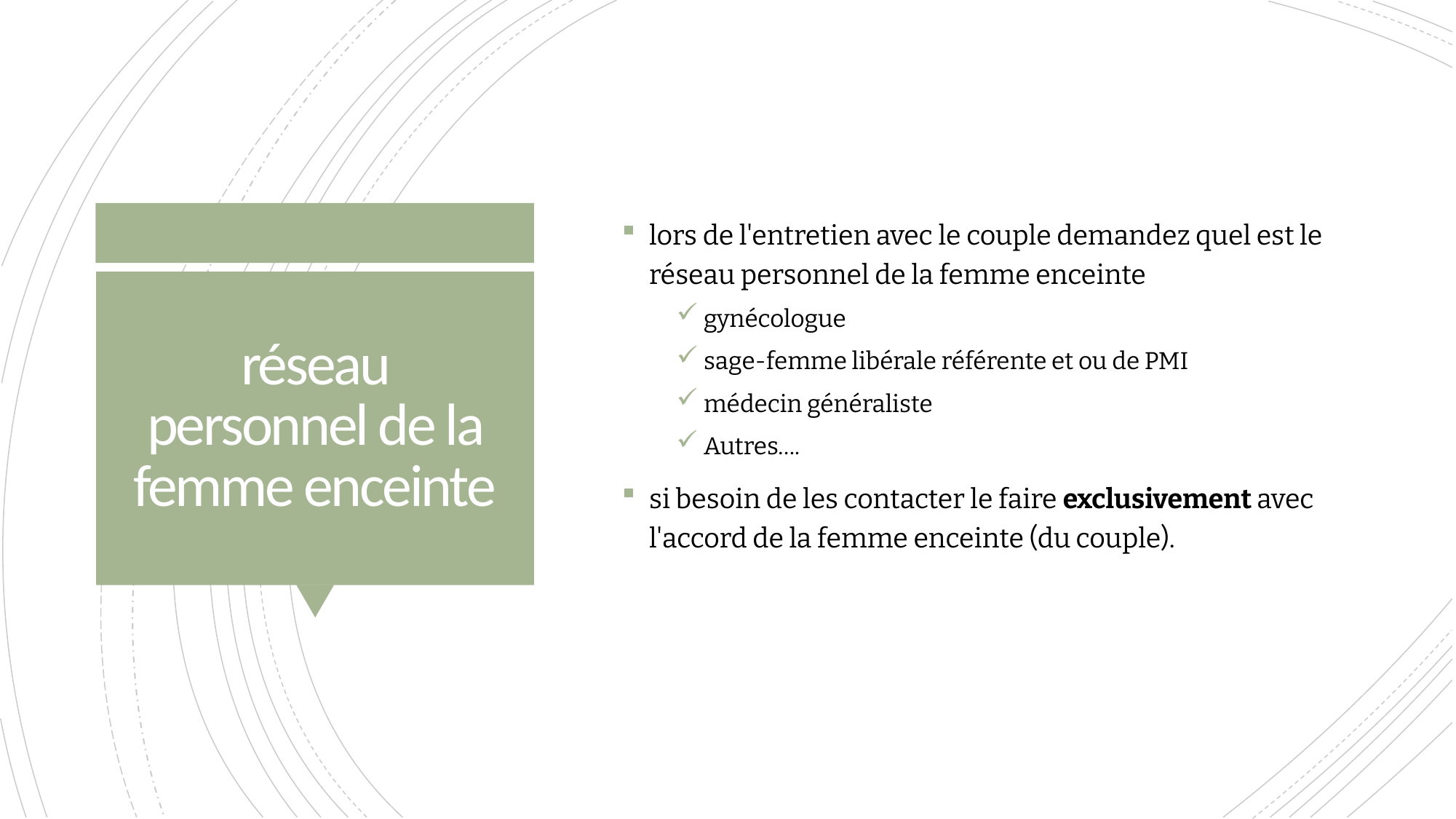

lors de l'entretien avec le couple demandez quel est le réseau personnel de la femme enceinte
gynécologue
sage-femme libérale référente et ou de PMI
médecin généraliste
Autres….
si besoin de les contacter le faire exclusivement avec l'accord de la femme enceinte (du couple).

# réseau personnel de la femme enceinte